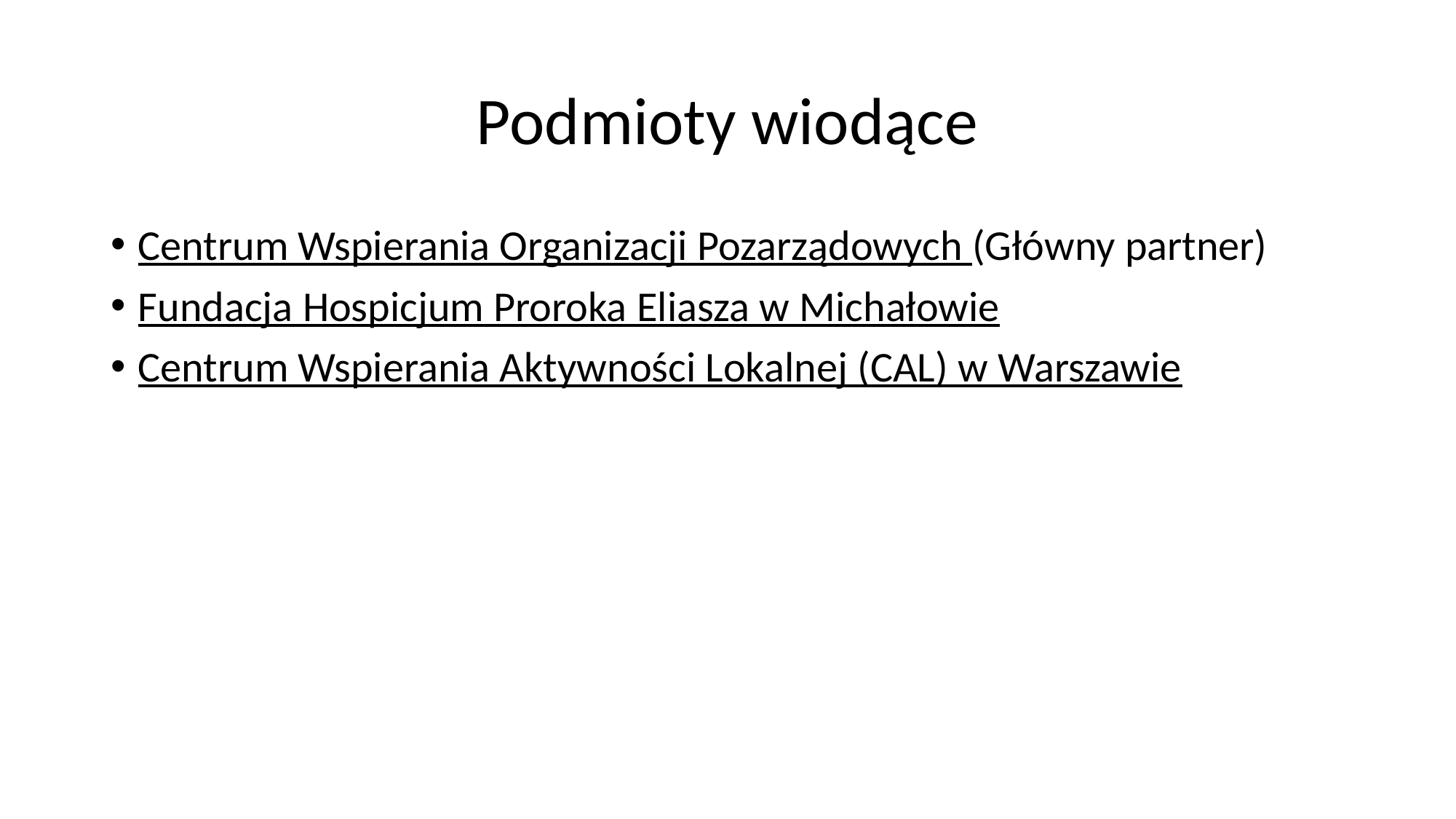

# Podmioty wiodące
Centrum Wspierania Organizacji Pozarządowych (Główny partner)
Fundacja Hospicjum Proroka Eliasza w Michałowie
Centrum Wspierania Aktywności Lokalnej (CAL) w Warszawie